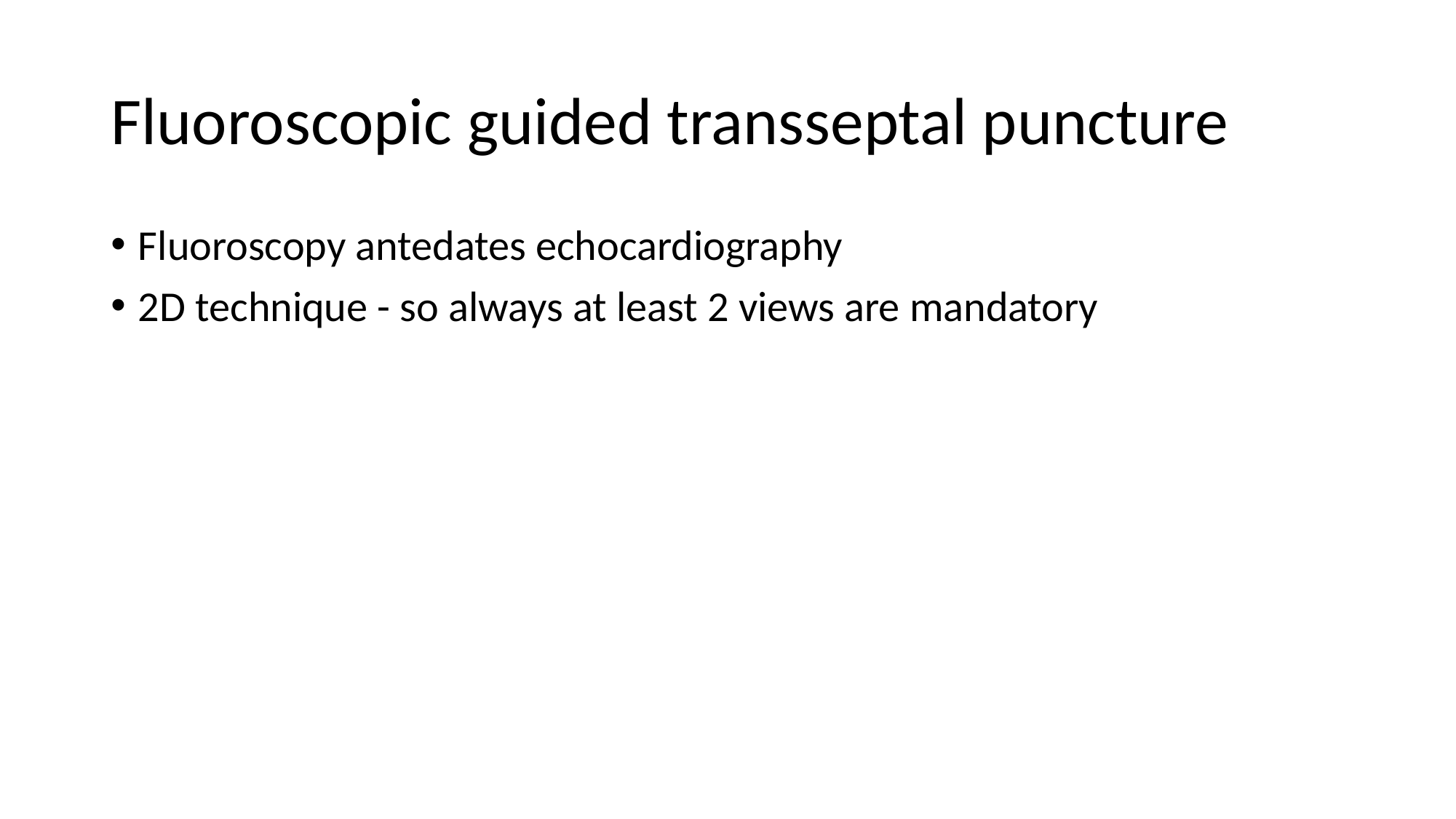

# Fluoroscopic guided transseptal puncture
Fluoroscopy antedates echocardiography
2D technique - so always at least 2 views are mandatory